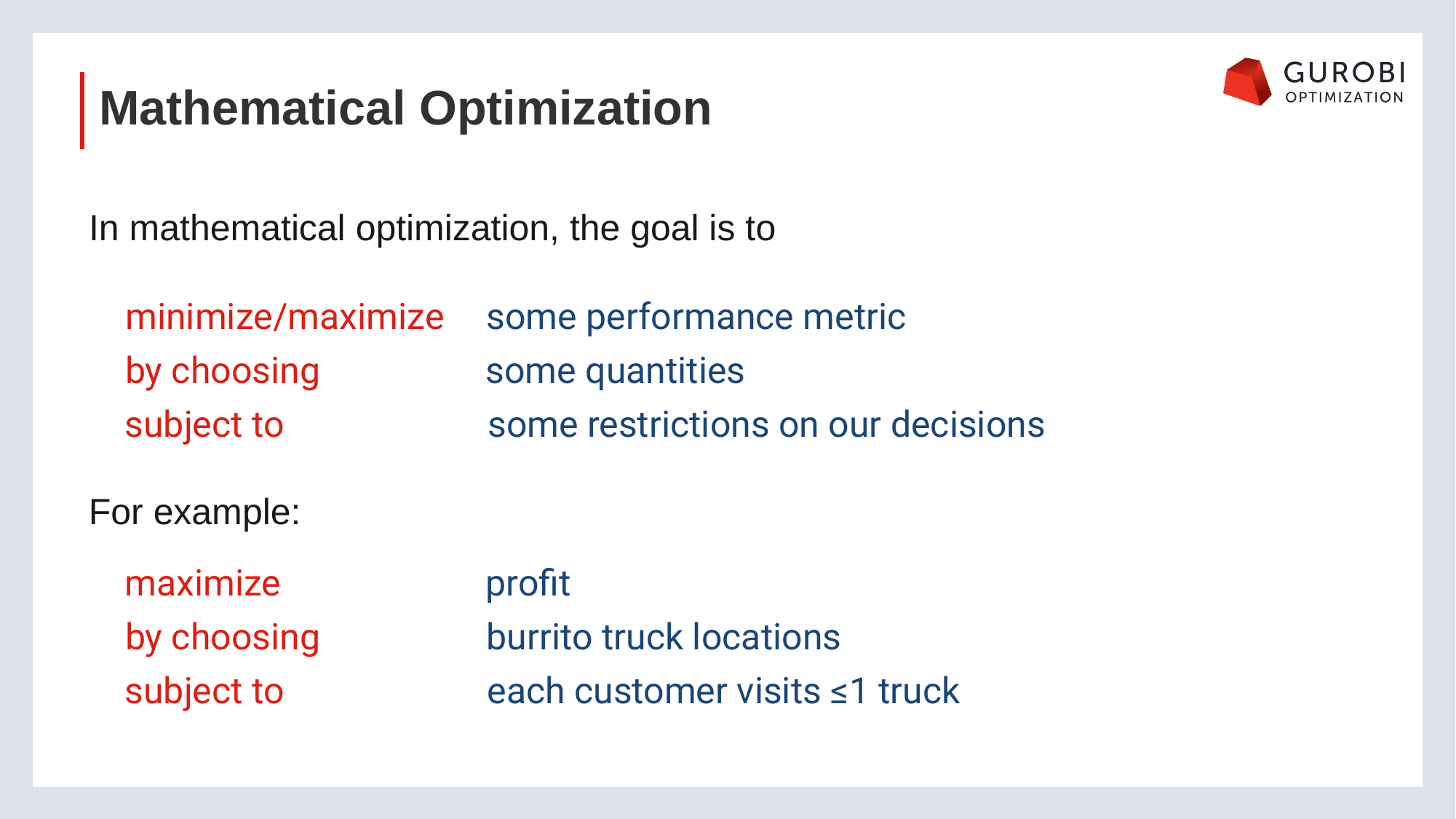

Mathematical Optimization
In mathematical optimization, the goal is to
minimize/maximize
some performance metric
by choosing
some quantities
subject to
some restrictions on our decisions
For example:
maximize
profit
by choosing
burrito truck locations
subject to
each customer visits ≤1 truck